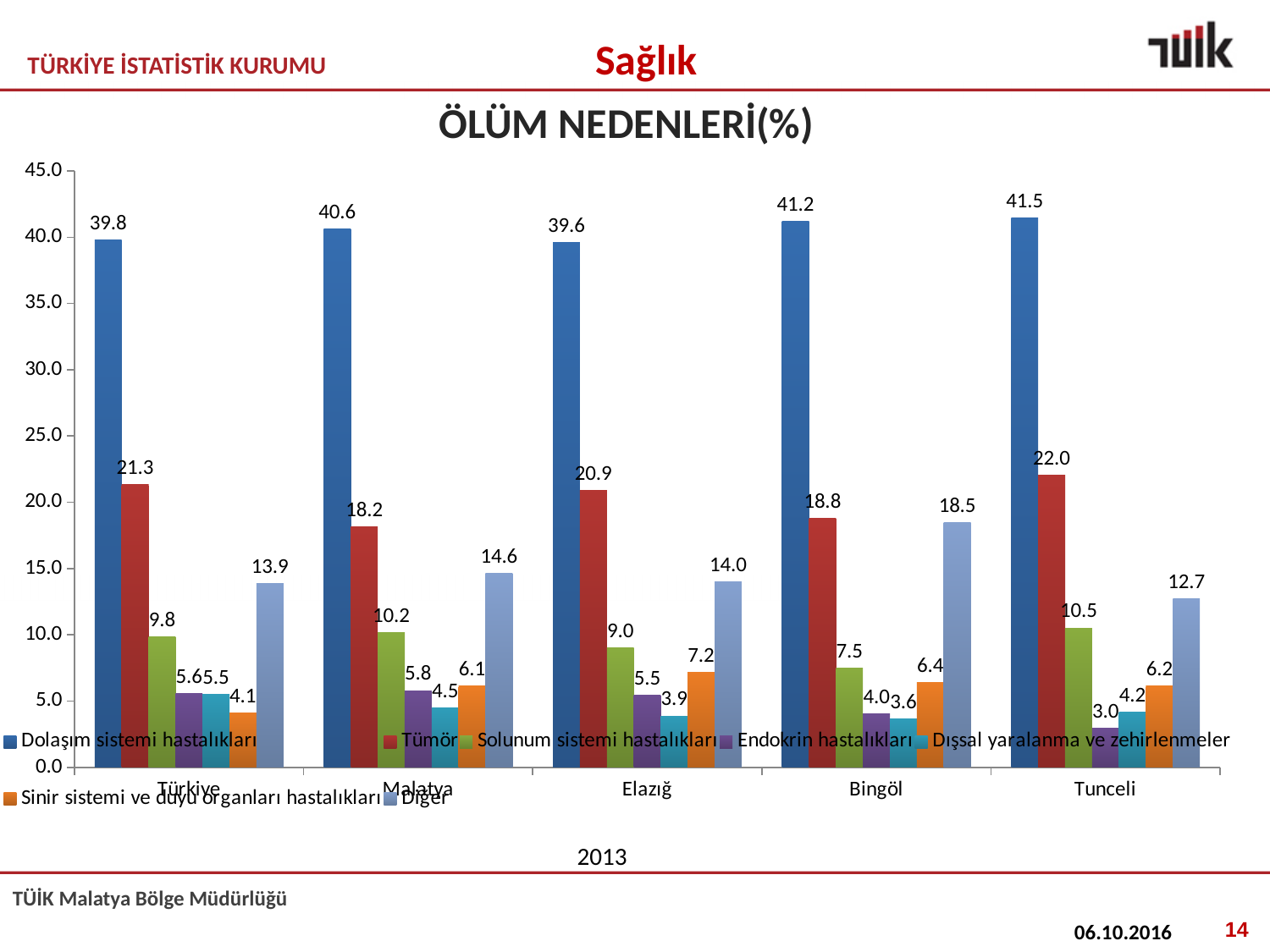

Sağlık
# ÖLÜM NEDENLERİ(%)

### Chart

| Category | Dolaşım sistemi hastalıkları | Tümör | Solunum sistemi hastalıkları | Endokrin hastalıkları | Dışsal yaralanma ve zehirlenmeler | Sinir sistemi ve duyu organları hastalıkları | Diğer |
|---|---|---|---|---|---|---|---|
| Türkiye | 39.77504397605021 | 21.316289176438346 | 9.829940628836544 | 5.601528045393911 | 5.483792483381449 | 4.0978128032529675 | 13.895592886646776 |
| Malatya | 40.64463261403996 | 18.164435946462714 | 10.16115815350997 | 5.790767549849768 | 4.47965036875171 | 6.1185468451242775 | 14.640808522261668 |
| Elazığ | 39.608433734940114 | 20.89608433734939 | 8.998493975903623 | 5.4593373493975905 | 3.8780120481927716 | 7.191265060240967 | 13.968373493975813 |
| Bingöl | 41.199606686332345 | 18.780727630284932 | 7.472959685349093 | 4.031465093412043 | 3.638151425762045 | 6.391347099311703 | 18.485742379547325 |
| Tunceli | 41.46825396825397 | 22.023809523809533 | 10.515873015873016 | 2.976190476190476 | 4.166666666666666 | 6.15079365079365 | 12.6984126984127 |
|  | 2013 |  |
| --- | --- | --- |
14
06.10.2016